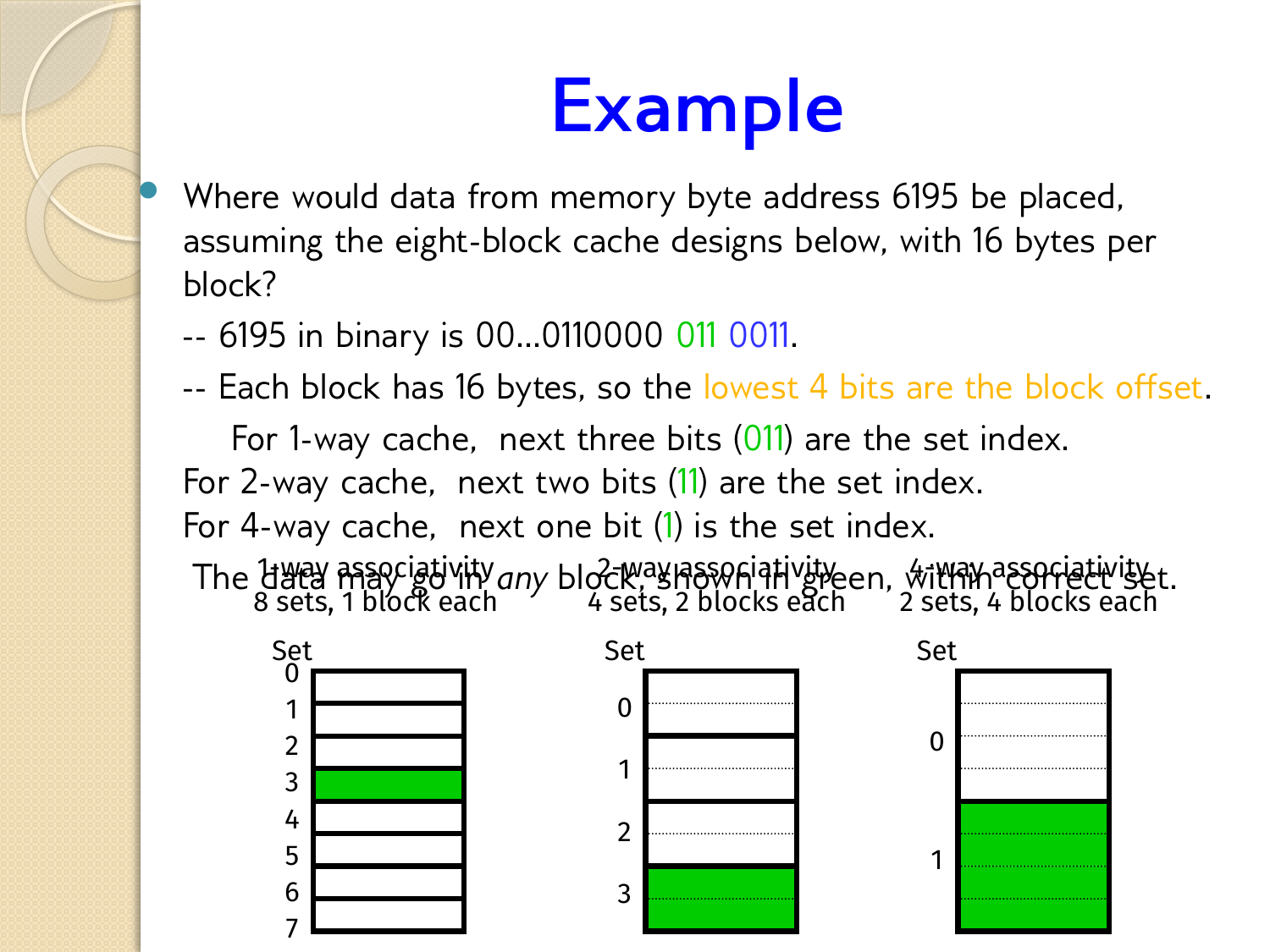

# Example
Where would data from memory byte address 6195 be placed, assuming the eight-block cache designs below, with 16 bytes per block?
    -- 6195 in binary is 00...0110000 011 0011.
    -- Each block has 16 bytes, so the lowest 4 bits are the block offset.
    	For 1-way cache,  next three bits (011) are the set index.
		For 2-way cache,  next two bits (11) are the set index.
		For 4-way cache,  next one bit (1) is the set index.
     The data may go in any block, shown in green, within correct set.
1-way associativity
8 sets, 1 block each
2-way associativity
4 sets, 2 blocks each
4-way associativity
2 sets, 4 blocks each
 Set
 Set
 Set
0
1
2
3
4
5
6
7

0
1
2
3

0
1